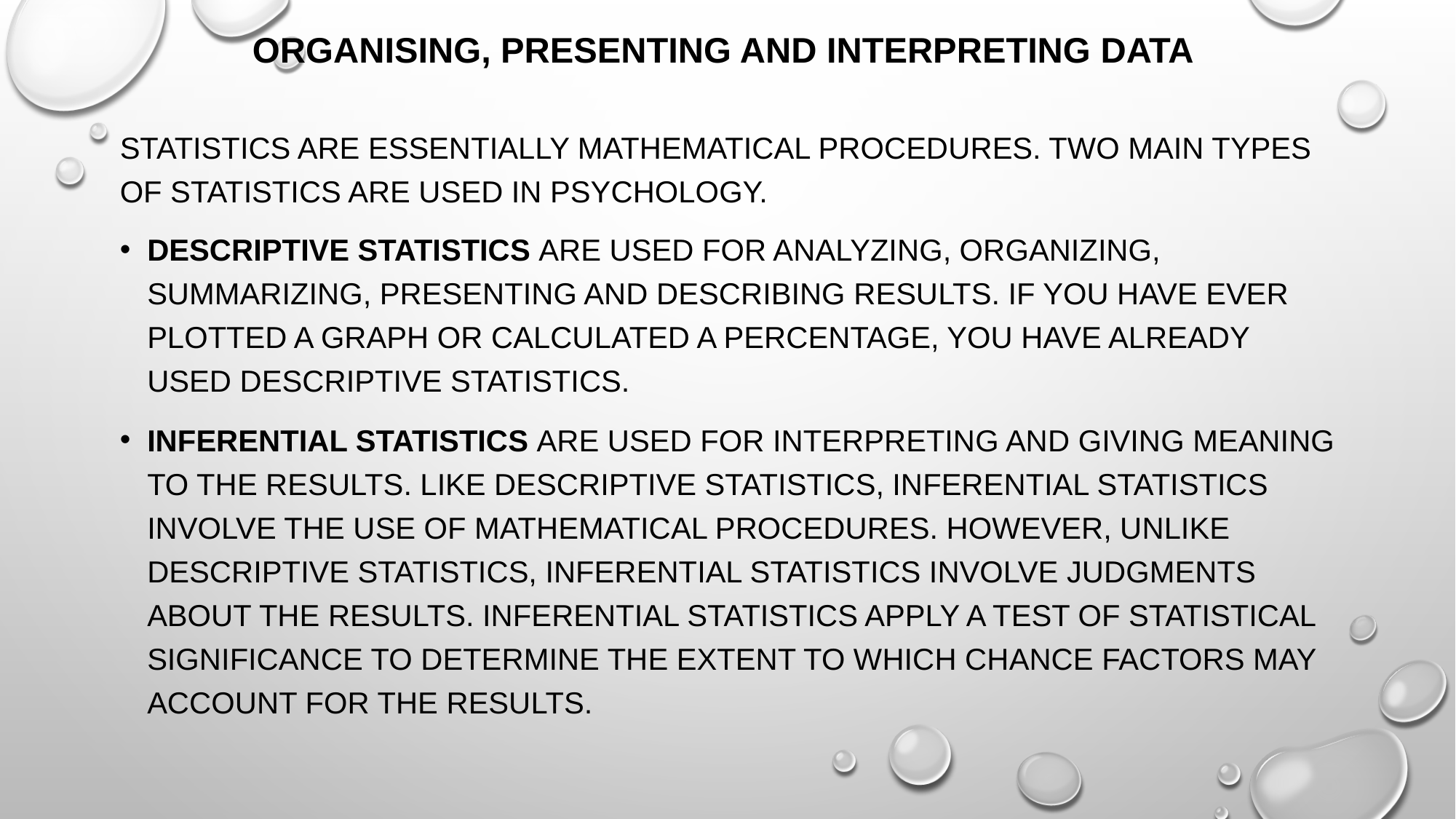

# ORGAniSinG, PRESEnTinG AnD inTERPRETinG DATA
Statistics are essentially mathematical procedures. Two main types of statistics are used in psychology.
Descriptive statistics are used for analyzing, organizing, summarizing, presenting and describing results. If you have ever plotted a graph or calculated a percentage, you have already used descriptive statistics.
inferential statistics are used for interpreting and giving meaning to the results. Like descriptive statistics, inferential statistics involve the use of mathematical procedures. However, unlike descriptive statistics, inferential statistics involve judgments about the results. Inferential statistics apply a test of statistical significance to determine the extent to which chance factors may account for the results.